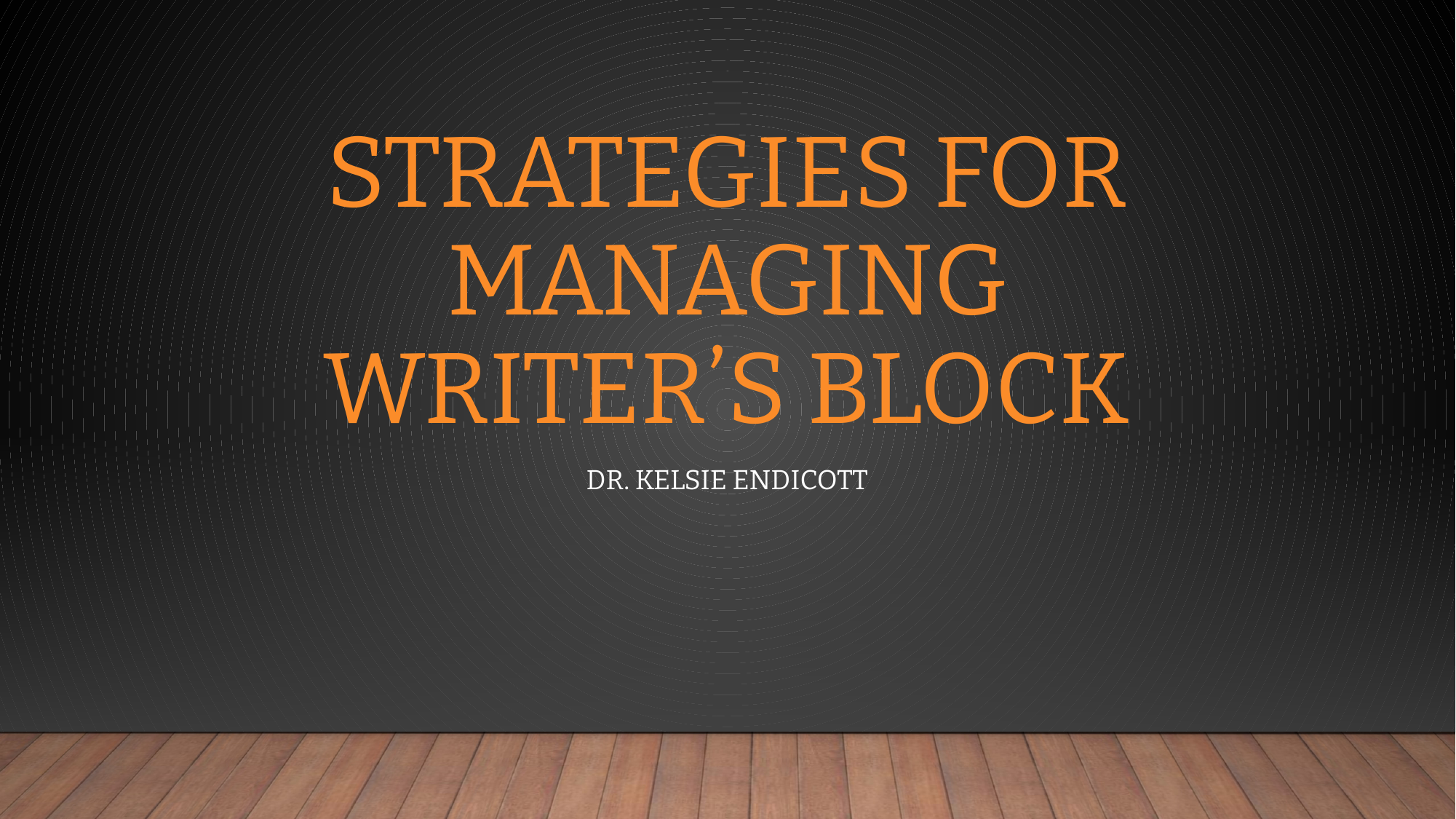

# Strategies for managing writer’s block
Dr. Kelsie Endicott